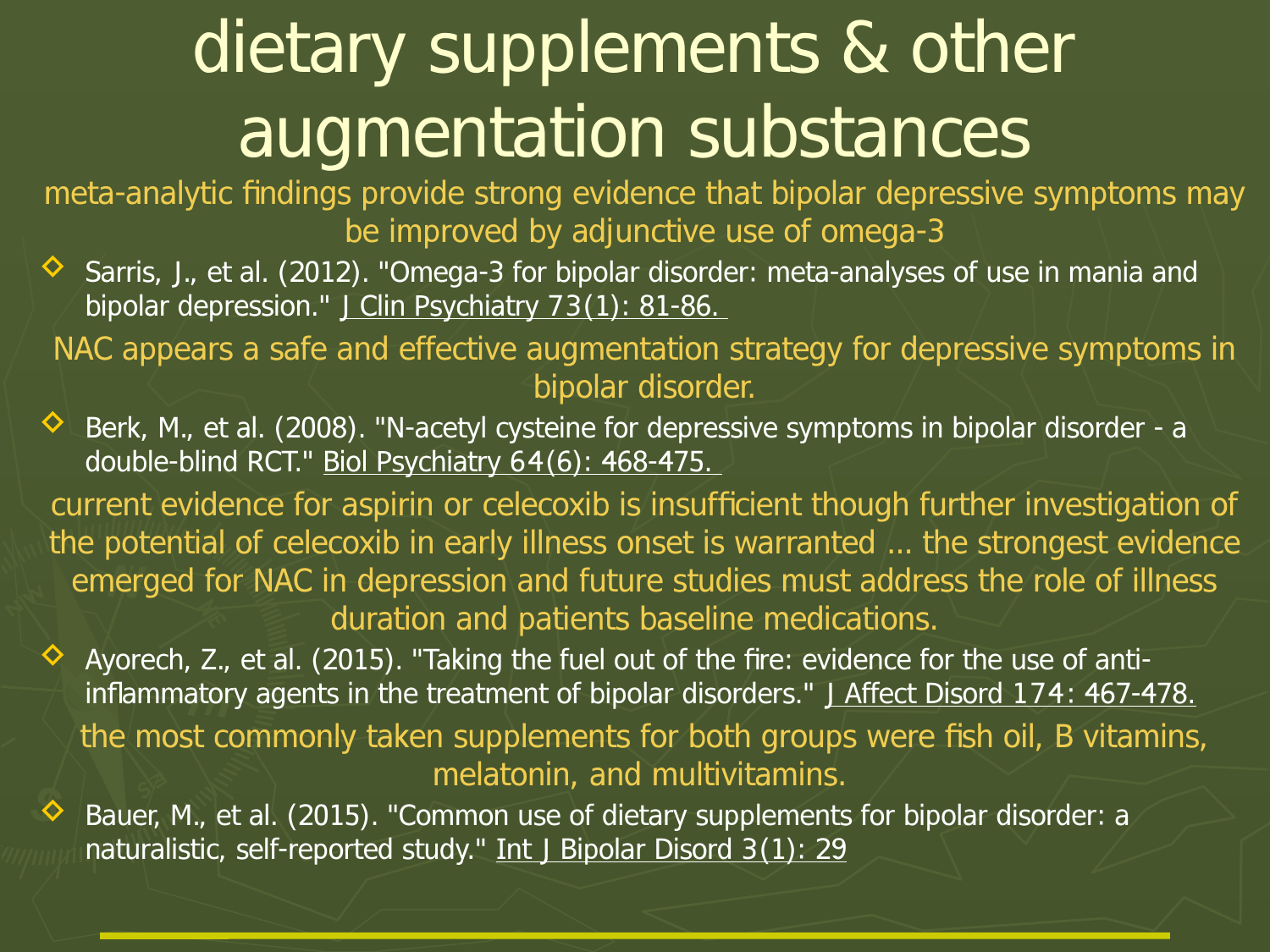

# dietary supplements & other augmentation substances
meta-analytic findings provide strong evidence that bipolar depressive symptoms may be improved by adjunctive use of omega-3
Sarris, J., et al. (2012). "Omega-3 for bipolar disorder: meta-analyses of use in mania and bipolar depression." J Clin Psychiatry 73(1): 81-86.
NAC appears a safe and effective augmentation strategy for depressive symptoms in bipolar disorder.
Berk, M., et al. (2008). "N-acetyl cysteine for depressive symptoms in bipolar disorder - a double-blind RCT." Biol Psychiatry 64(6): 468-475.
current evidence for aspirin or celecoxib is insufficient though further investigation of the potential of celecoxib in early illness onset is warranted … the strongest evidence emerged for NAC in depression and future studies must address the role of illness duration and patients baseline medications.
Ayorech, Z., et al. (2015). "Taking the fuel out of the fire: evidence for the use of anti-inflammatory agents in the treatment of bipolar disorders." J Affect Disord 174: 467-478.
the most commonly taken supplements for both groups were fish oil, B vitamins, melatonin, and multivitamins.
Bauer, M., et al. (2015). "Common use of dietary supplements for bipolar disorder: a naturalistic, self-reported study." Int J Bipolar Disord 3(1): 29